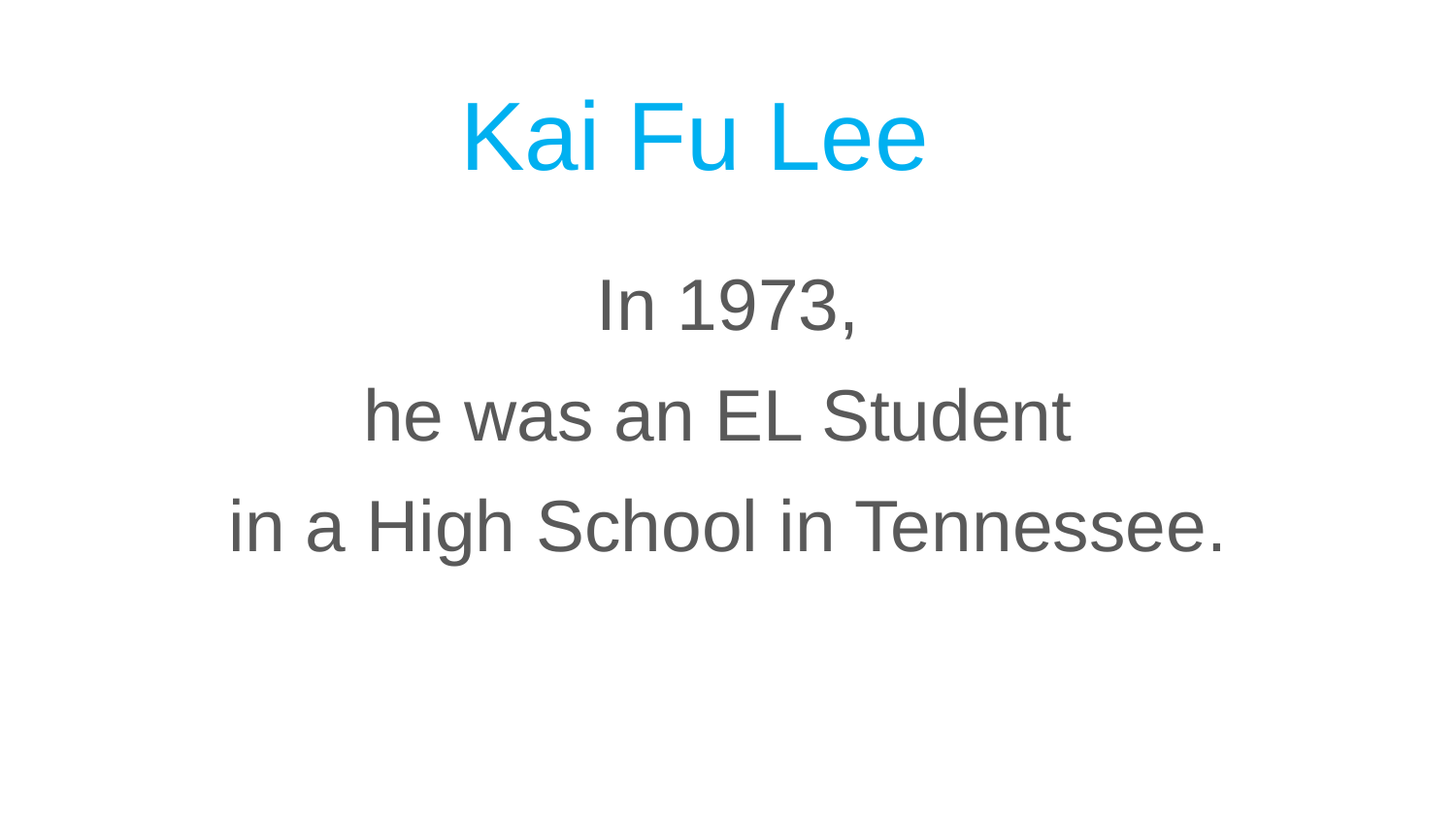

# Kai Fu Lee
In 1973,
he was an EL Student
in a High School in Tennessee.